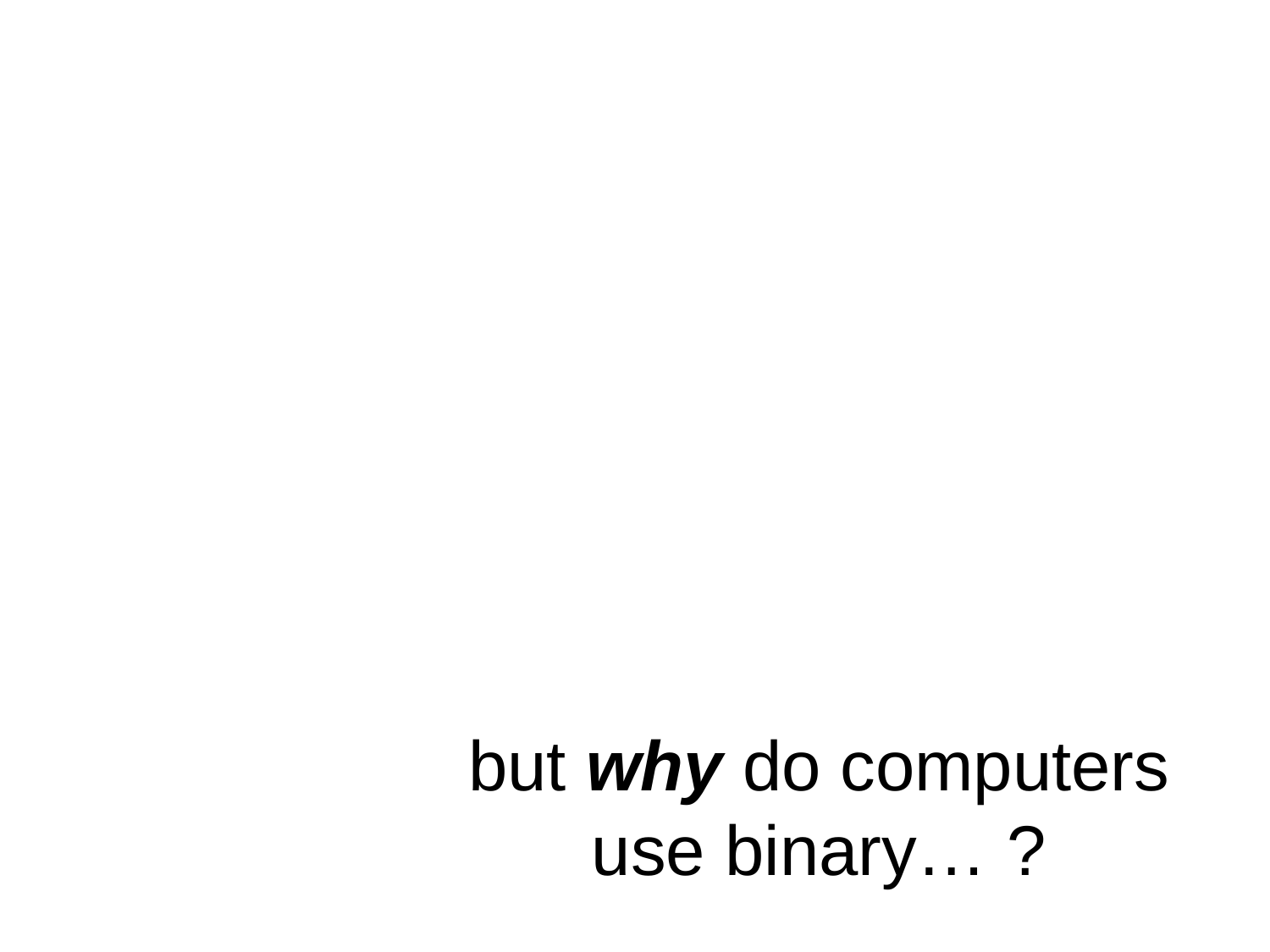

# but why do computers use binary… ?